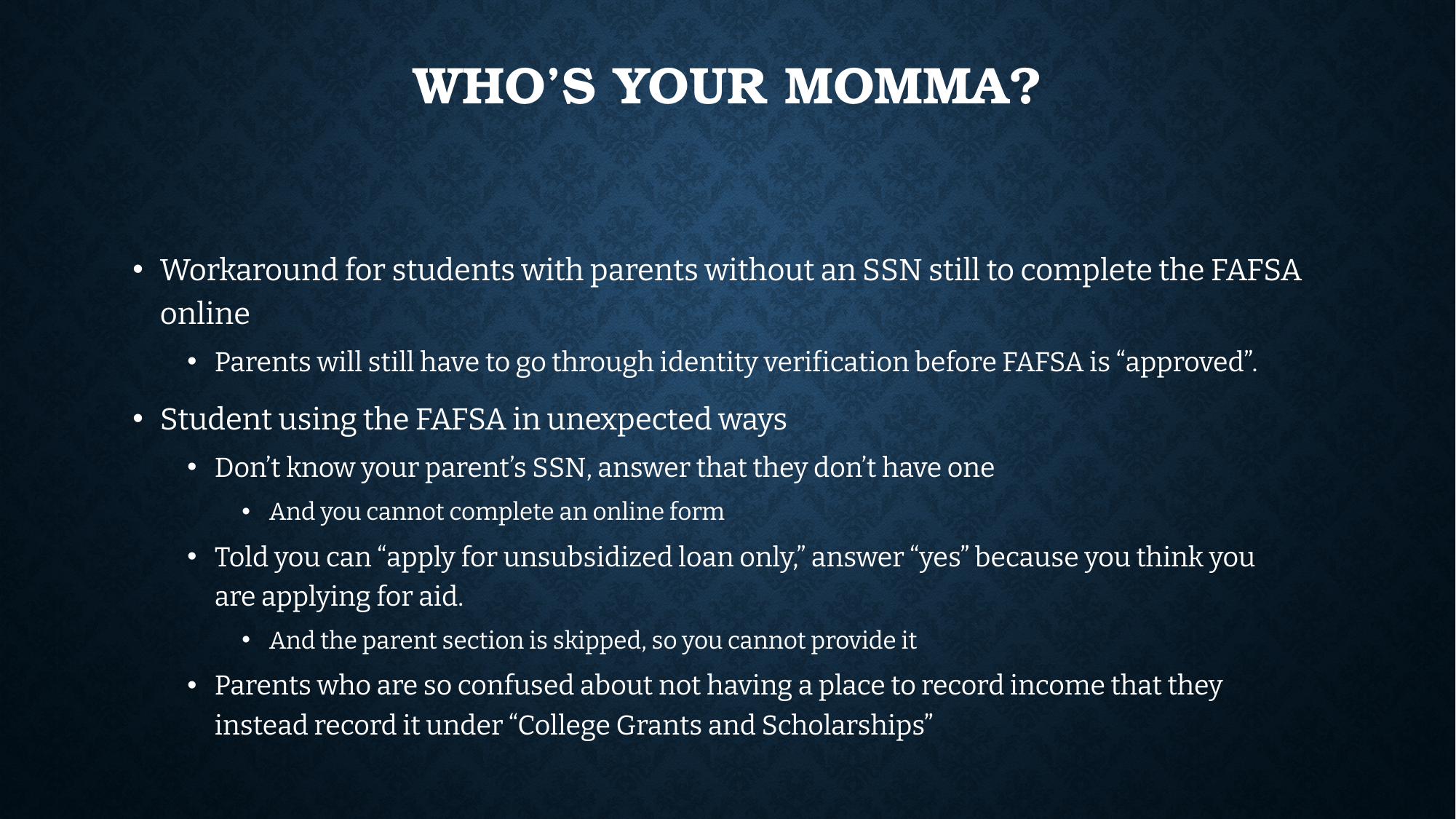

# WHO’S YOUR MOMMA?
Workaround for students with parents without an SSN still to complete the FAFSA online
Parents will still have to go through identity verification before FAFSA is “approved”.
Student using the FAFSA in unexpected ways
Don’t know your parent’s SSN, answer that they don’t have one
And you cannot complete an online form
Told you can “apply for unsubsidized loan only,” answer “yes” because you think you are applying for aid.
And the parent section is skipped, so you cannot provide it
Parents who are so confused about not having a place to record income that they instead record it under “College Grants and Scholarships”